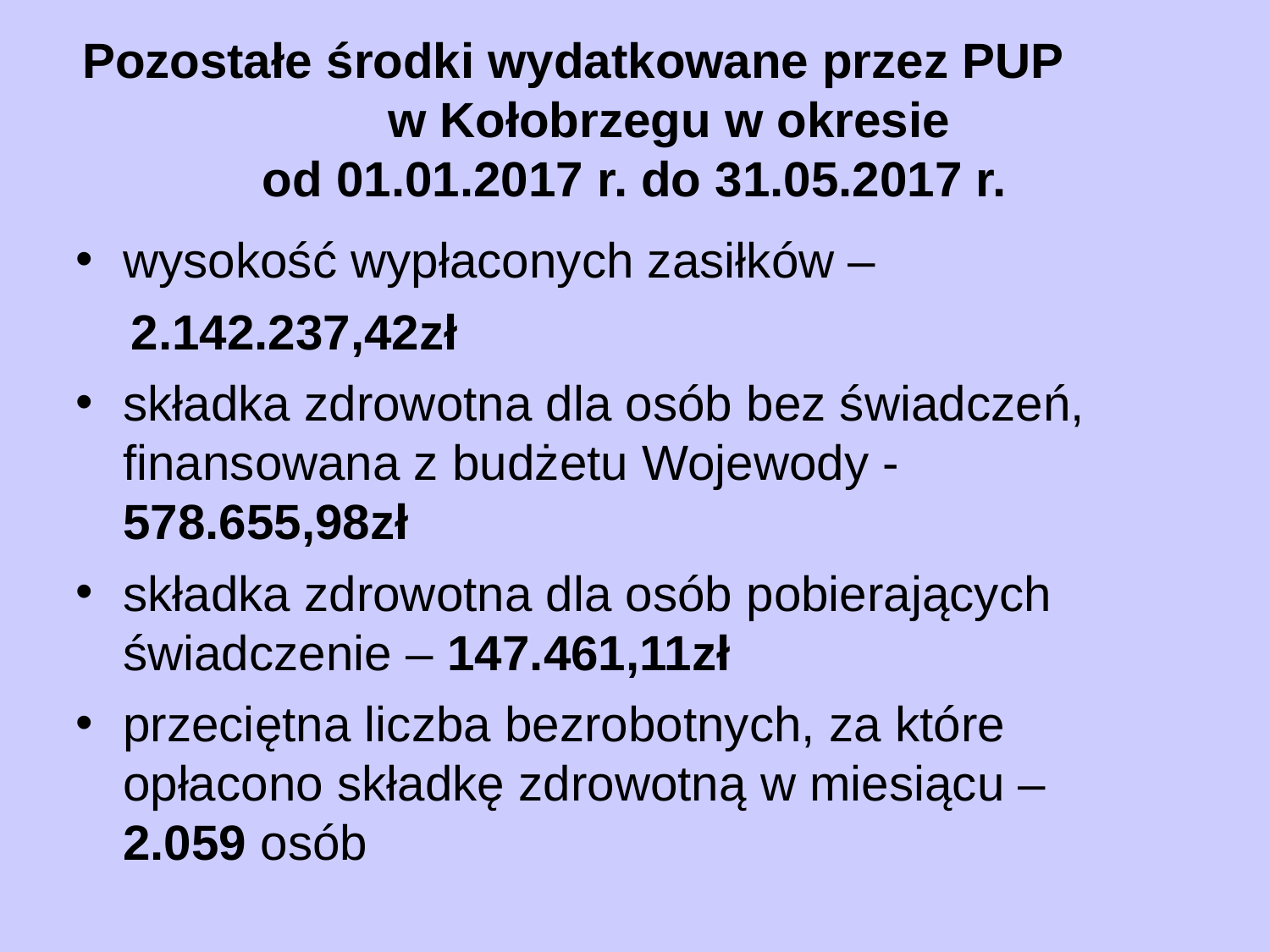

# Pozostałe środki wydatkowane przez PUP                w Kołobrzegu w okresie od 01.01.2017 r. do 31.05.2017 r.
wysokość wypłaconych zasiłków –
    2.142.237,42zł
składka zdrowotna dla osób bez świadczeń, finansowana z budżetu Wojewody - 578.655,98zł
składka zdrowotna dla osób pobierających świadczenie – 147.461,11zł
przeciętna liczba bezrobotnych, za które opłacono składkę zdrowotną w miesiącu –    2.059 osób